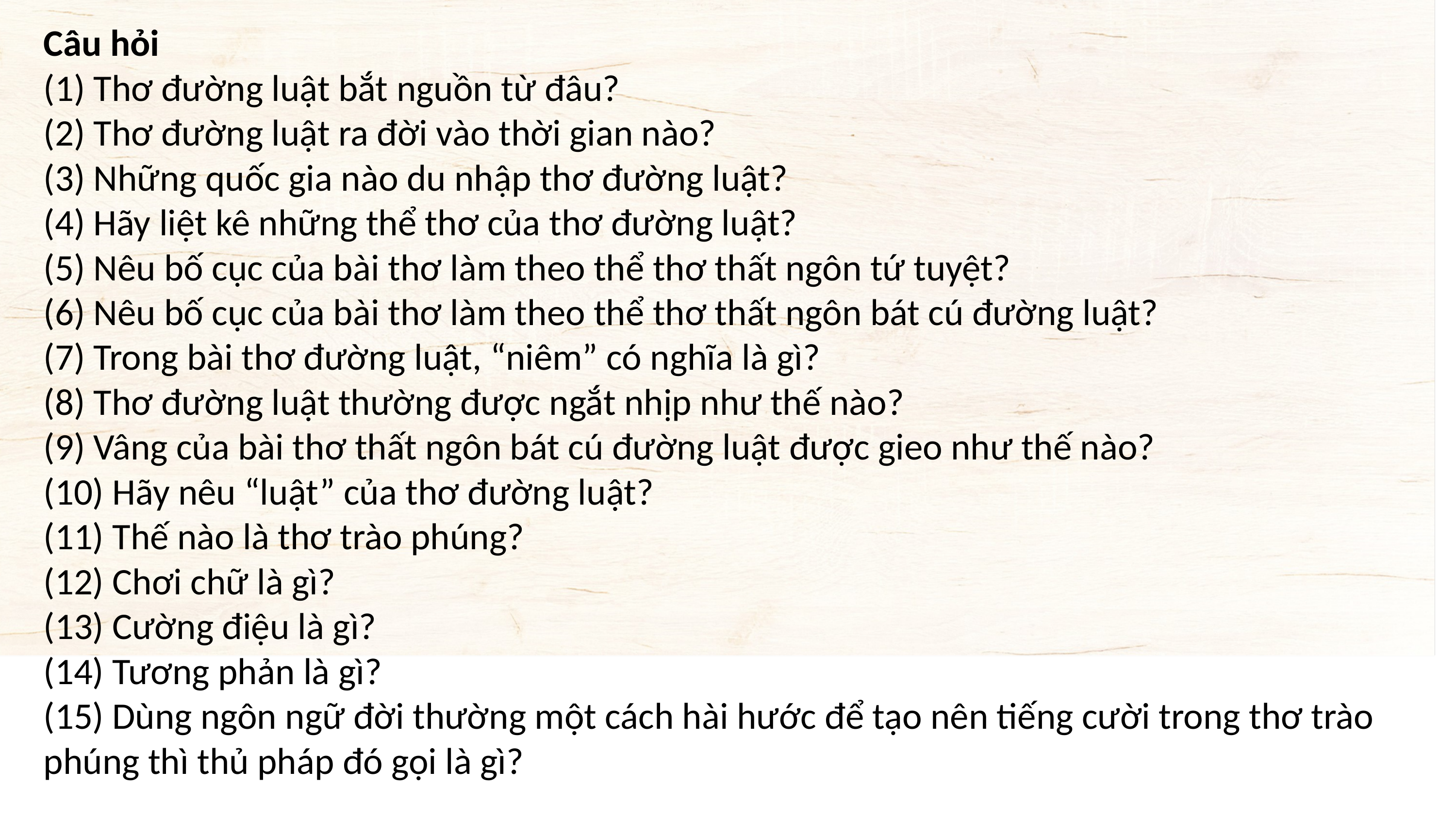

Câu hỏi
(1) Thơ đường luật bắt nguồn từ đâu?
(2) Thơ đường luật ra đời vào thời gian nào?
(3) Những quốc gia nào du nhập thơ đường luật?
(4) Hãy liệt kê những thể thơ của thơ đường luật?
(5) Nêu bố cục của bài thơ làm theo thể thơ thất ngôn tứ tuyệt?
(6) Nêu bố cục của bài thơ làm theo thể thơ thất ngôn bát cú đường luật?
(7) Trong bài thơ đường luật, “niêm” có nghĩa là gì?
(8) Thơ đường luật thường được ngắt nhịp như thế nào?
(9) Vâng của bài thơ thất ngôn bát cú đường luật được gieo như thế nào?
(10) Hãy nêu “luật” của thơ đường luật?
(11) Thế nào là thơ trào phúng?
(12) Chơi chữ là gì?
(13) Cường điệu là gì?
(14) Tương phản là gì?
(15) Dùng ngôn ngữ đời thường một cách hài hước để tạo nên tiếng cười trong thơ trào phúng thì thủ pháp đó gọi là gì?